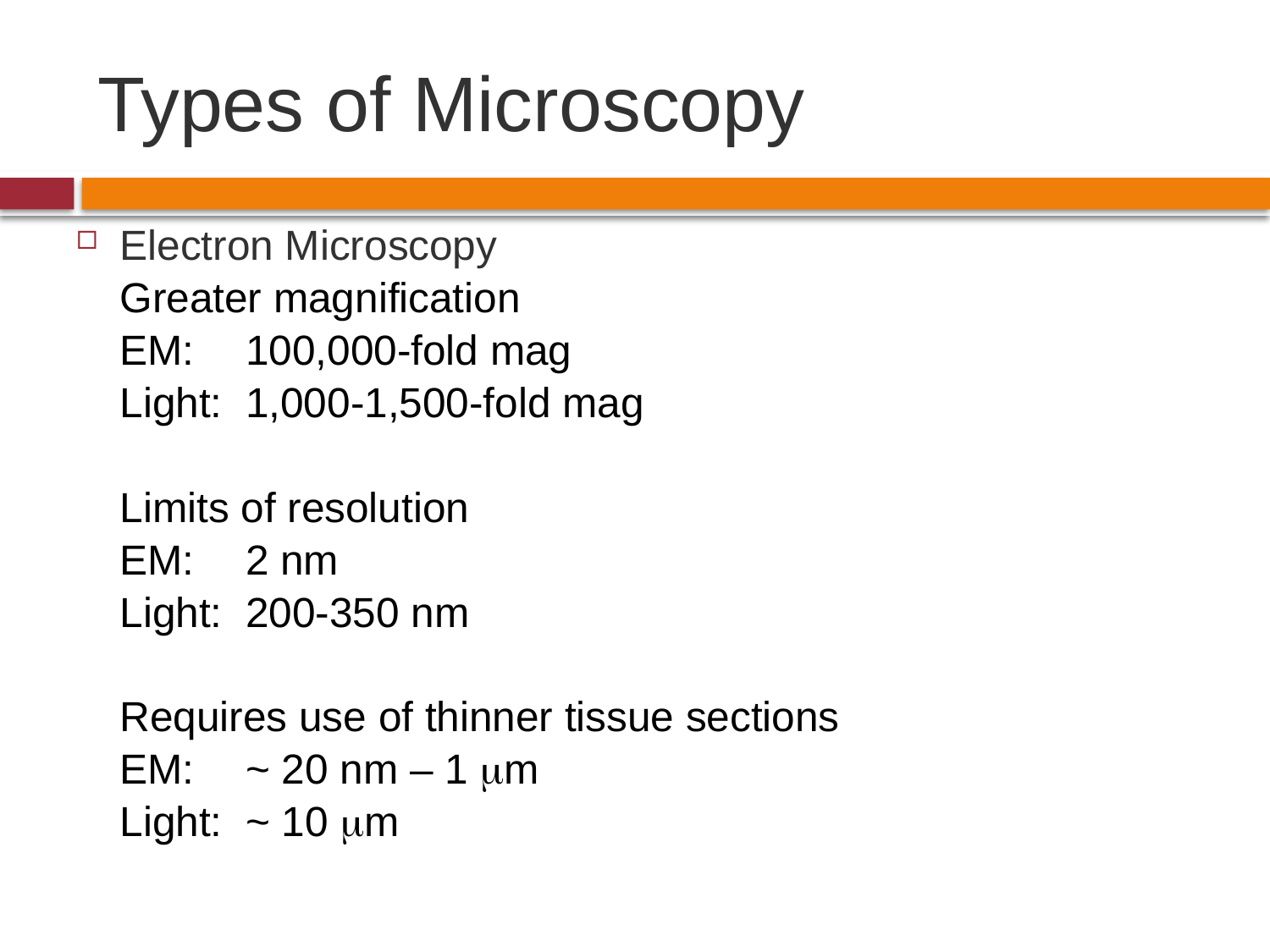

# Types of Microscopy
Electron Microscopy
		Greater magnification
			EM:		100,000-fold mag
			Light:		1,000-1,500-fold mag

		Limits of resolution
			EM:		2 nm
			Light:		200-350 nm

		Requires use of thinner tissue sections
			EM:		~ 20 nm – 1 μm
			Light:		~ 10 μm